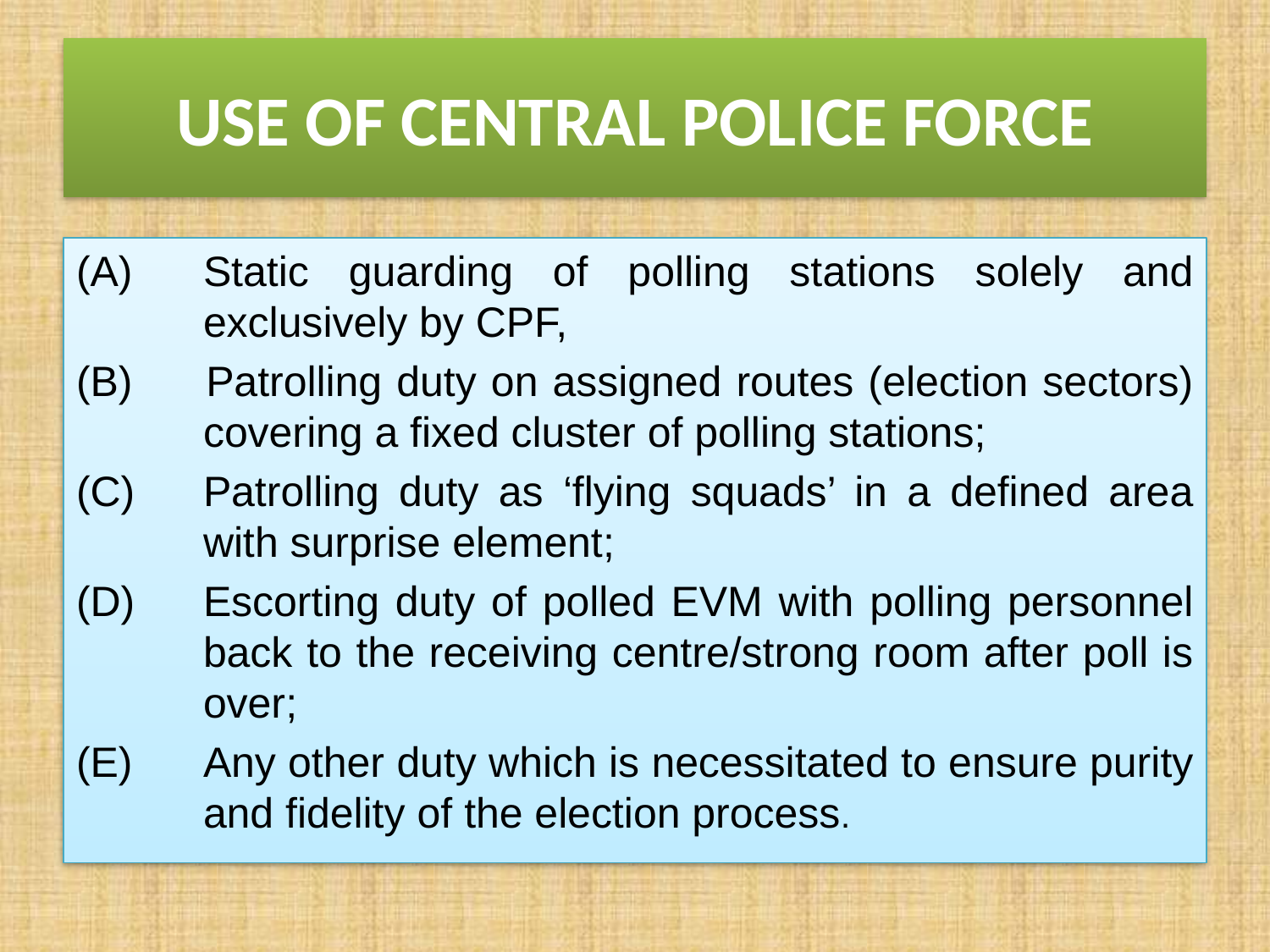

# USE OF CENTRAL POLICE FORCE
Static guarding of polling stations solely and exclusively by CPF,
(B) 	Patrolling duty on assigned routes (election sectors) covering a fixed cluster of polling stations;
(C)	Patrolling duty as ‘flying squads’ in a defined area with surprise element;
(D)	Escorting duty of polled EVM with polling personnel back to the receiving centre/strong room after poll is over;
(E)	Any other duty which is necessitated to ensure purity and fidelity of the election process.
25